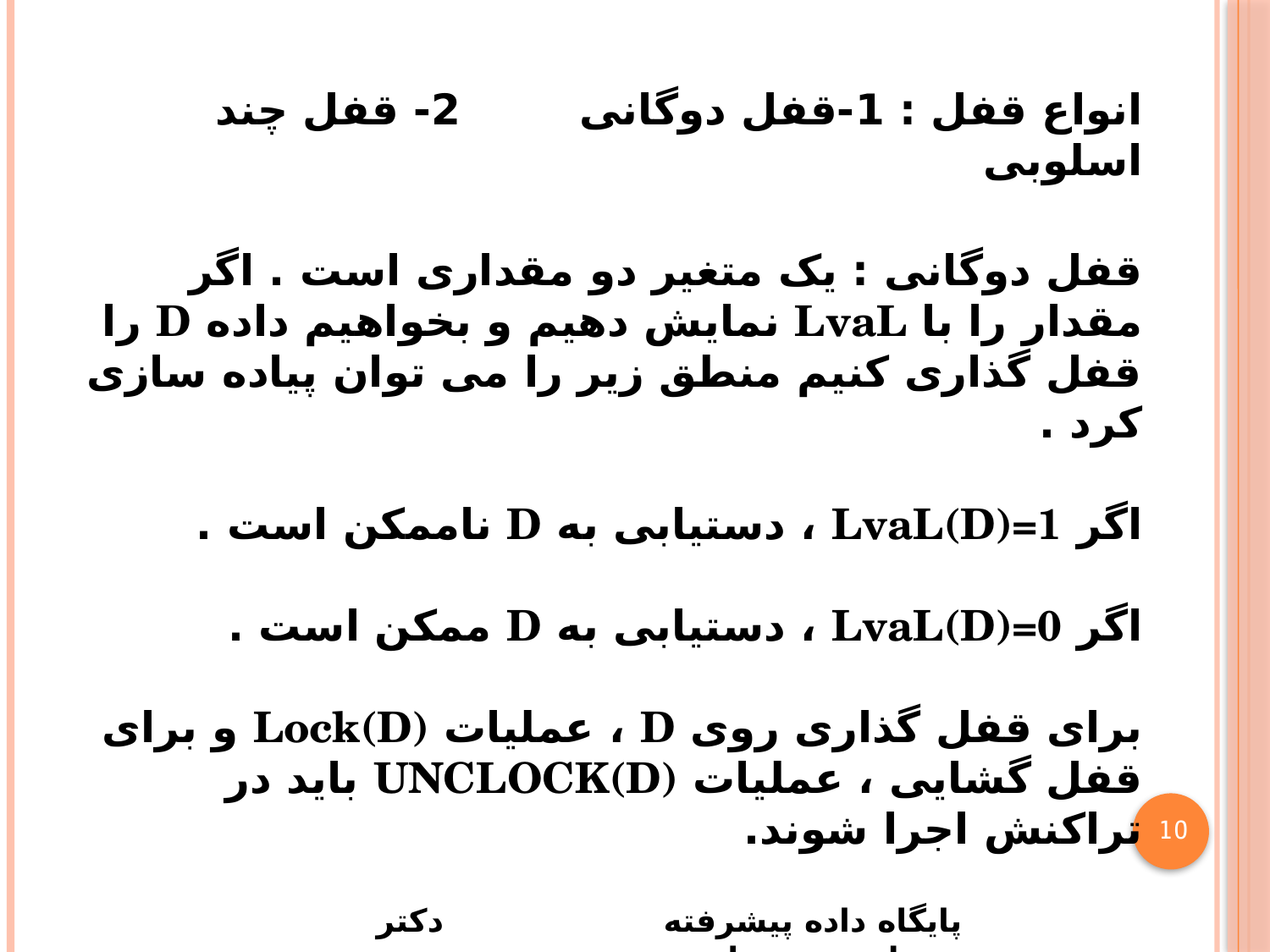

انواع قفل : 1-قفل دوگانی        2- قفل چند اسلوبی

قفل دوگانی : یک متغیر دو مقداری است . اگر مقدار را با LvaL نمایش دهیم و بخواهیم داده D را قفل گذاری کنیم منطق زیر را می توان پیاده سازی کرد .

اگر LvaL(D)=1 ، دستیابی به D ناممکن است .

اگر LvaL(D)=0 ، دستیابی به D ممکن است .

برای قفل گذاری روی D ، عملیات Lock(D) و برای قفل گشایی ، عملیات UNCLOCK(D) باید در تراکنش اجرا شوند.
10